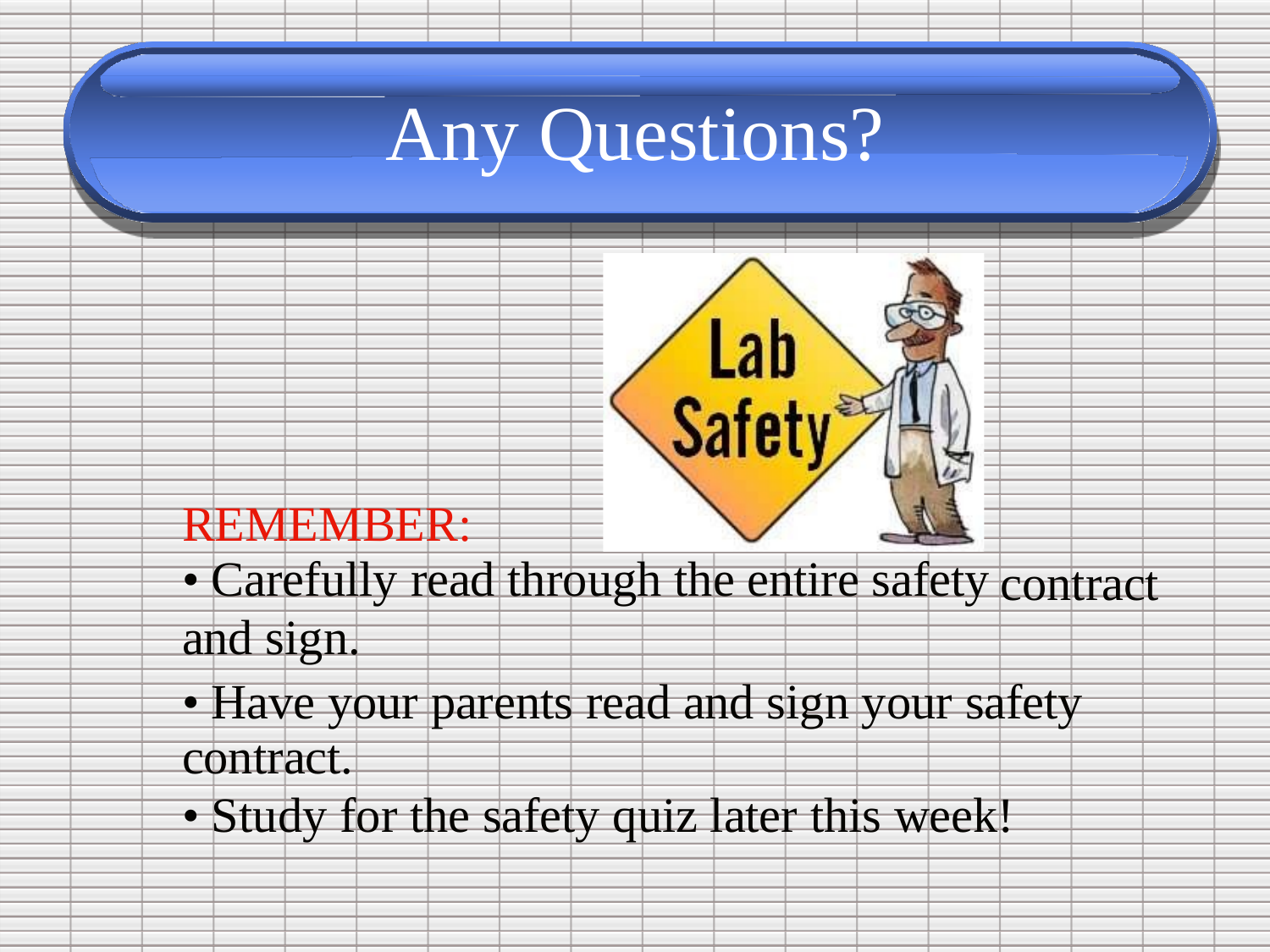

Any
Questions?

REMEMBER:
• Carefully read through the entire safety
and sign.
contract
• Have your parents read and sign your safety
contract.
• Study for the safety quiz later this week!